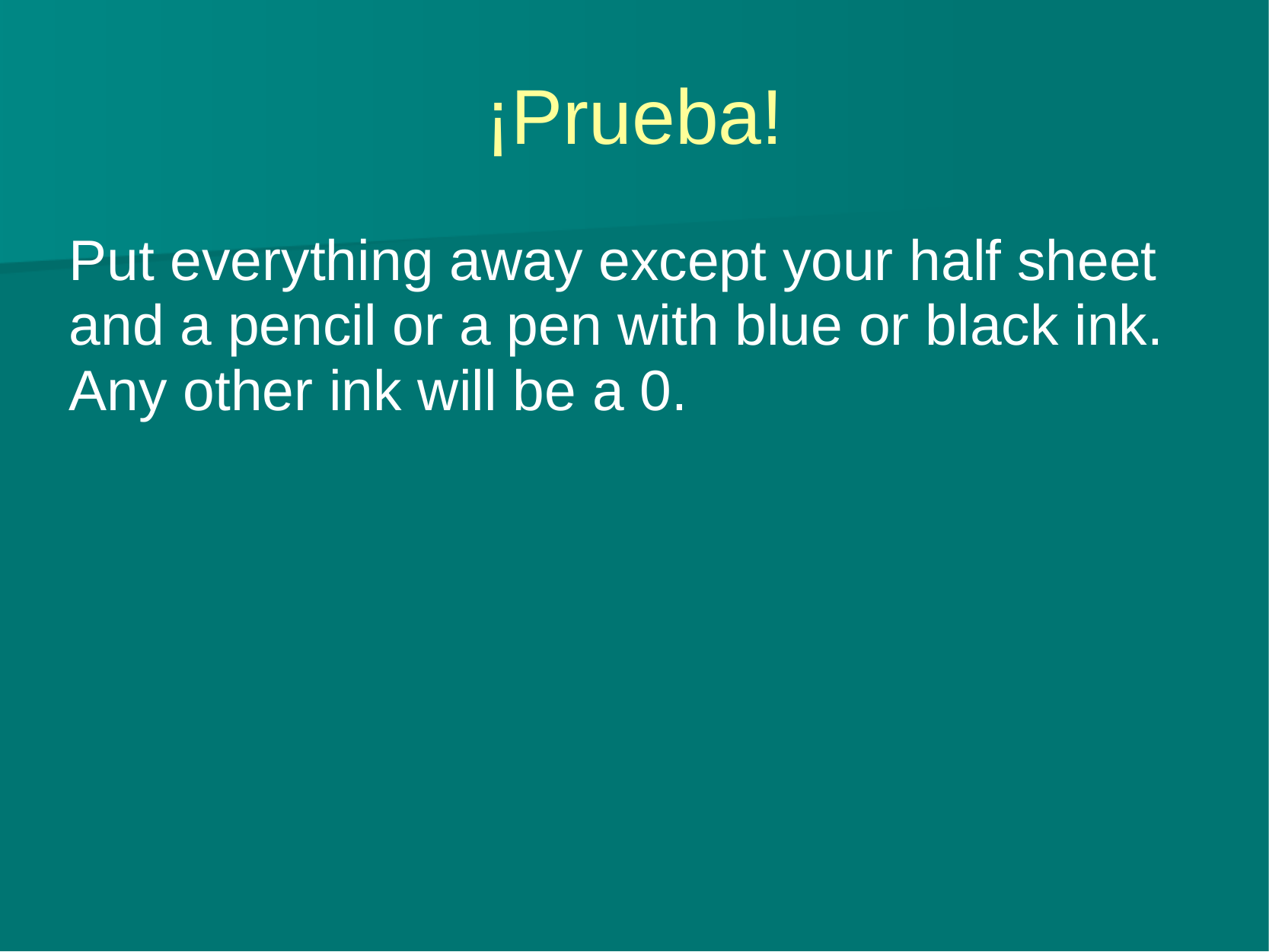

# ¡Prueba!
Put everything away except your half sheet and a pencil or a pen with blue or black ink. Any other ink will be a 0.